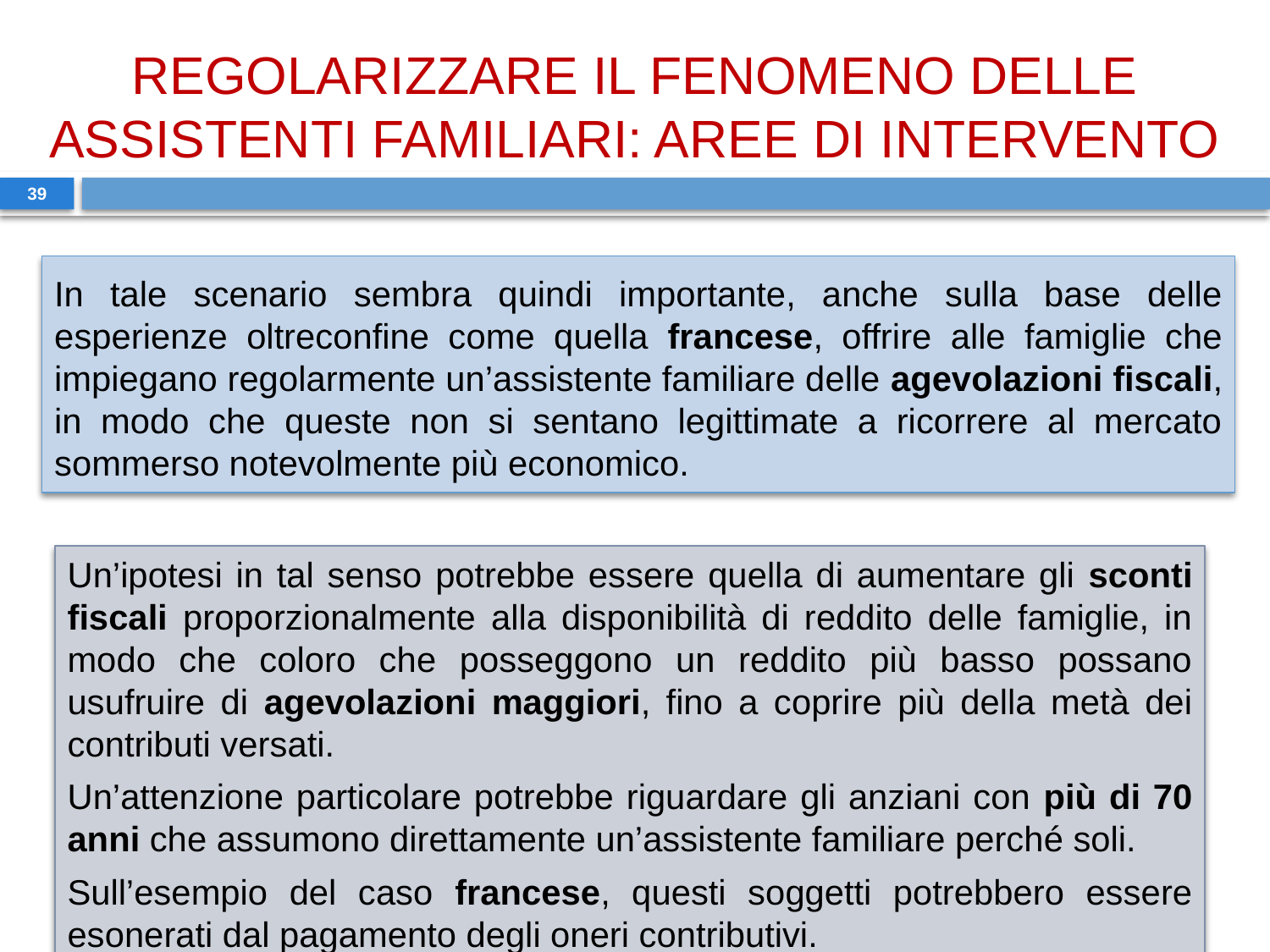

REGOLARIZZARE IL FENOMENO DELLE ASSISTENTI FAMILIARI: AREE DI INTERVENTO
39
In tale scenario sembra quindi importante, anche sulla base delle esperienze oltreconfine come quella francese, offrire alle famiglie che impiegano regolarmente un’assistente familiare delle agevolazioni fiscali, in modo che queste non si sentano legittimate a ricorrere al mercato sommerso notevolmente più economico.
Un’ipotesi in tal senso potrebbe essere quella di aumentare gli sconti fiscali proporzionalmente alla disponibilità di reddito delle famiglie, in modo che coloro che posseggono un reddito più basso possano usufruire di agevolazioni maggiori, fino a coprire più della metà dei contributi versati.
Un’attenzione particolare potrebbe riguardare gli anziani con più di 70 anni che assumono direttamente un’assistente familiare perché soli.
Sull’esempio del caso francese, questi soggetti potrebbero essere esonerati dal pagamento degli oneri contributivi.